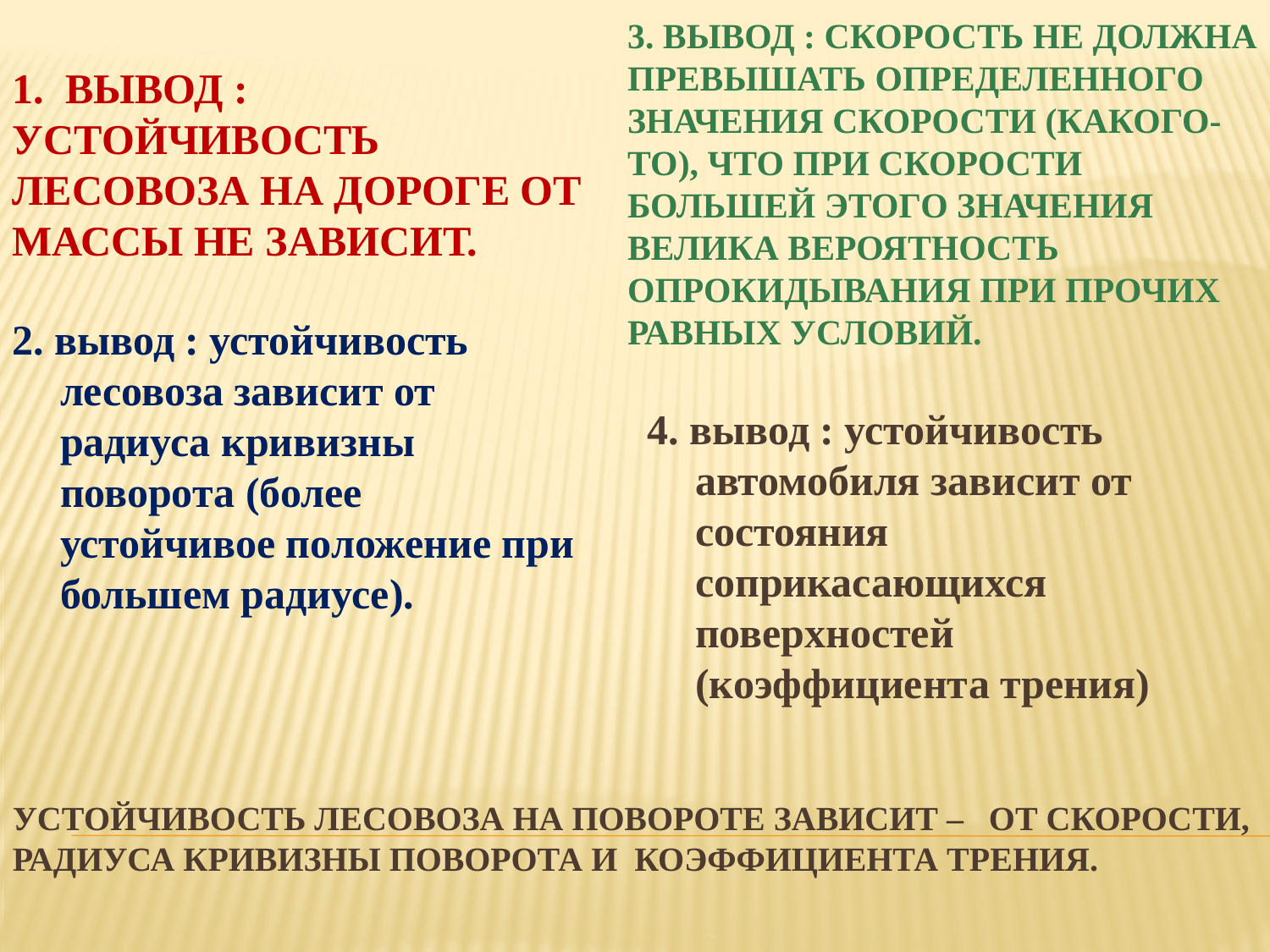

1.  вывод : устойчивость лесовоза на дороге от массы не зависит.
3. вывод : скорость не должна превышать определенного значения скорости (какого-то), что при скорости большей этого значения велика вероятность опрокидывания при прочих равных условий.
2. вывод : устойчивость лесовоза зависит от радиуса кривизны поворота (более устойчивое положение при большем радиусе).
4. вывод : устойчивость автомобиля зависит от состояния соприкасающихся поверхностей (коэффициента трения)
# устойчивость лесовоза на повороте зависит –   от скорости, радиуса кривизны поворота и  коэффициента трения.